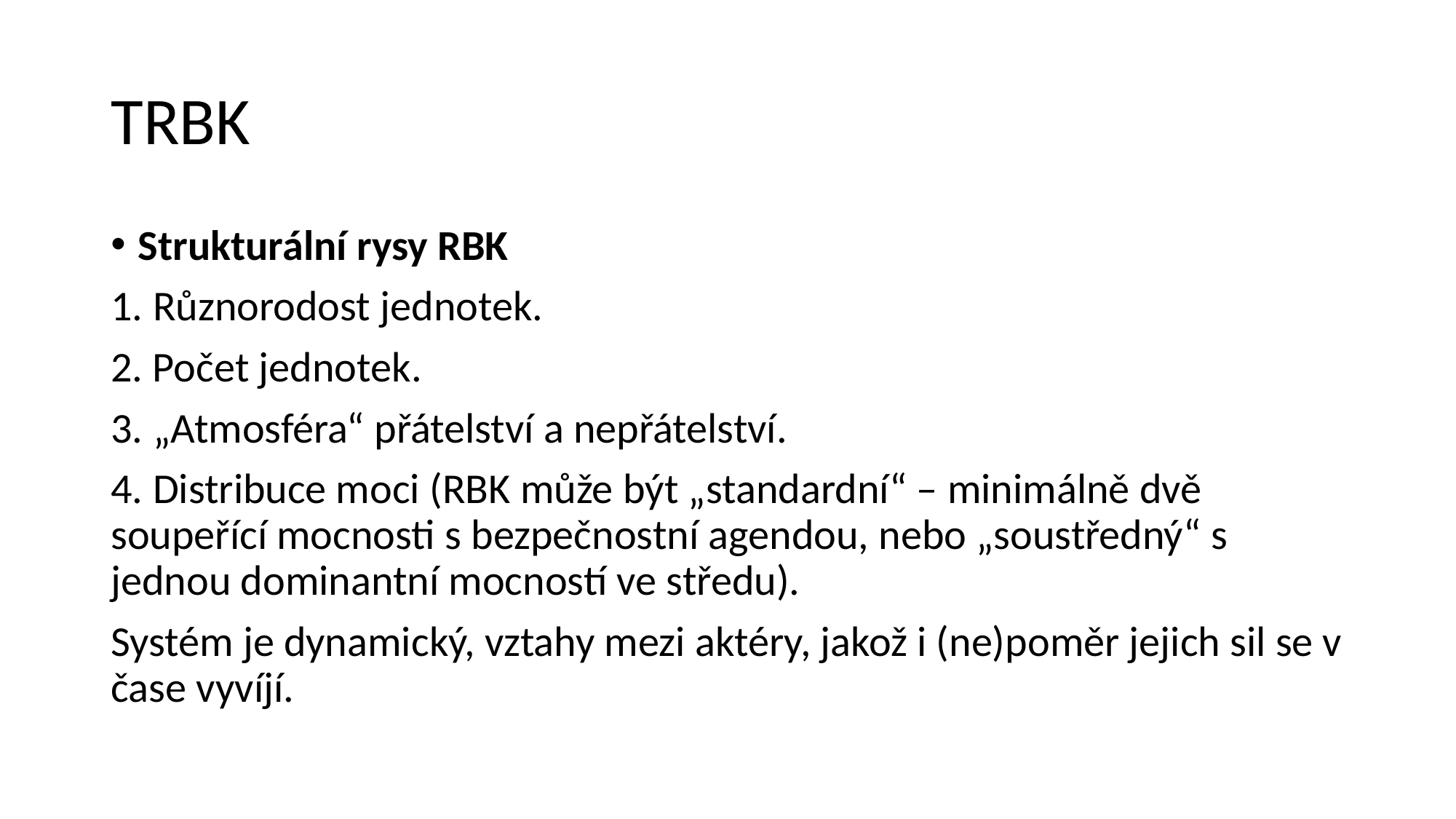

# TRBK
Strukturální rysy RBK
1. Různorodost jednotek.
2. Počet jednotek.
3. „Atmosféra“ přátelství a nepřátelství.
4. Distribuce moci (RBK může být „standardní“ – minimálně dvě soupeřící mocnosti s bezpečnostní agendou, nebo „soustředný“ s jednou dominantní mocností ve středu).
Systém je dynamický, vztahy mezi aktéry, jakož i (ne)poměr jejich sil se v čase vyvíjí.